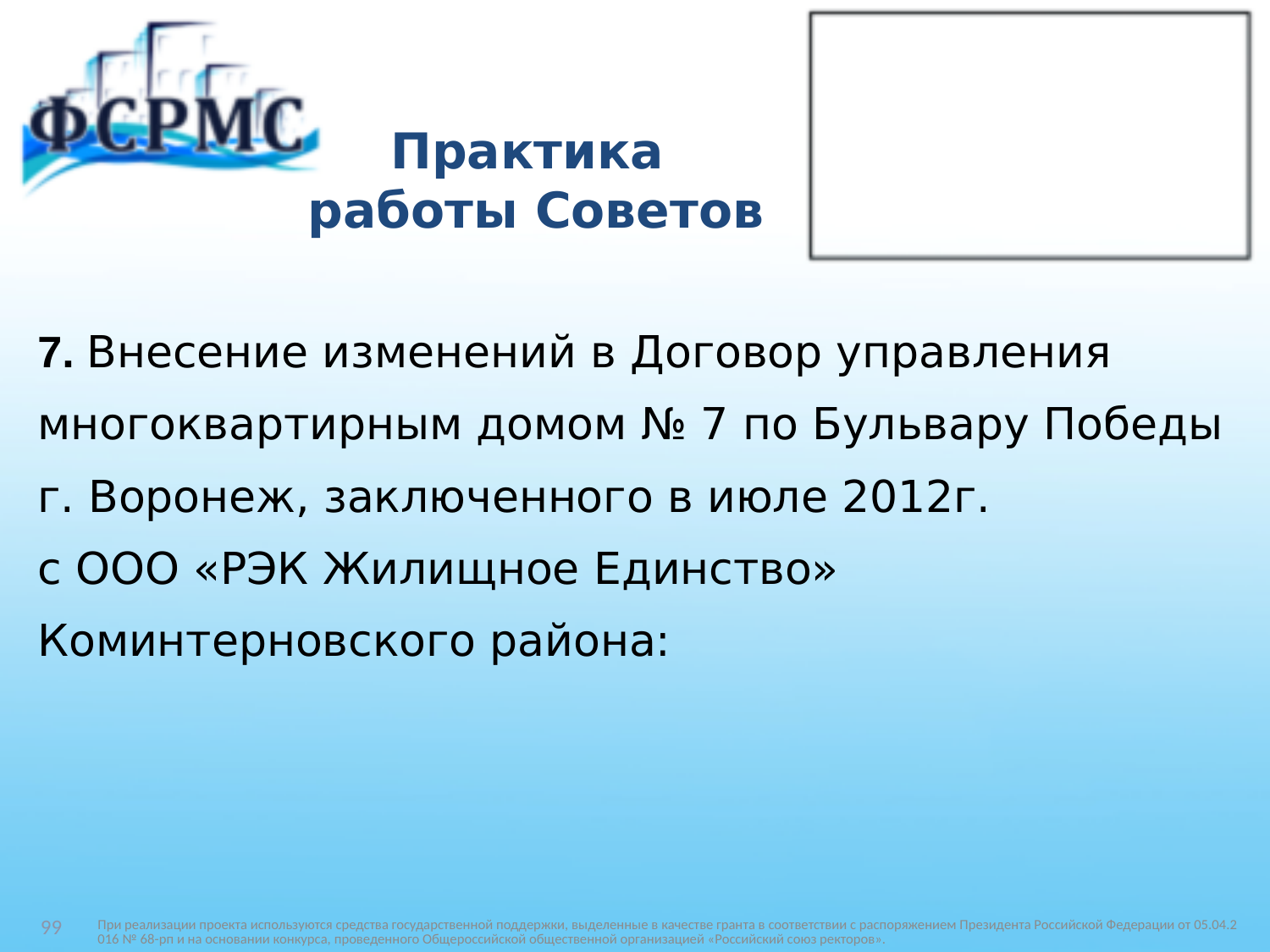

# Практика работы Советов
7. Внесение изменений в Договор управления
многоквартирным домом № 7 по Бульвару Победы
г. Воронеж, заключенного в июле 2012г.
с ООО «РЭК Жилищное Единство»
Коминтерновского района:

При реализации проекта используются средства государственной поддержки, выделенные в качестве гранта в соответствии c распоряжением Президента Российской Федерации от 05.04.2016 № 68-рп и на основании конкурса, проведенного Общероссийской общественной организацией «Российский союз ректоров».
99